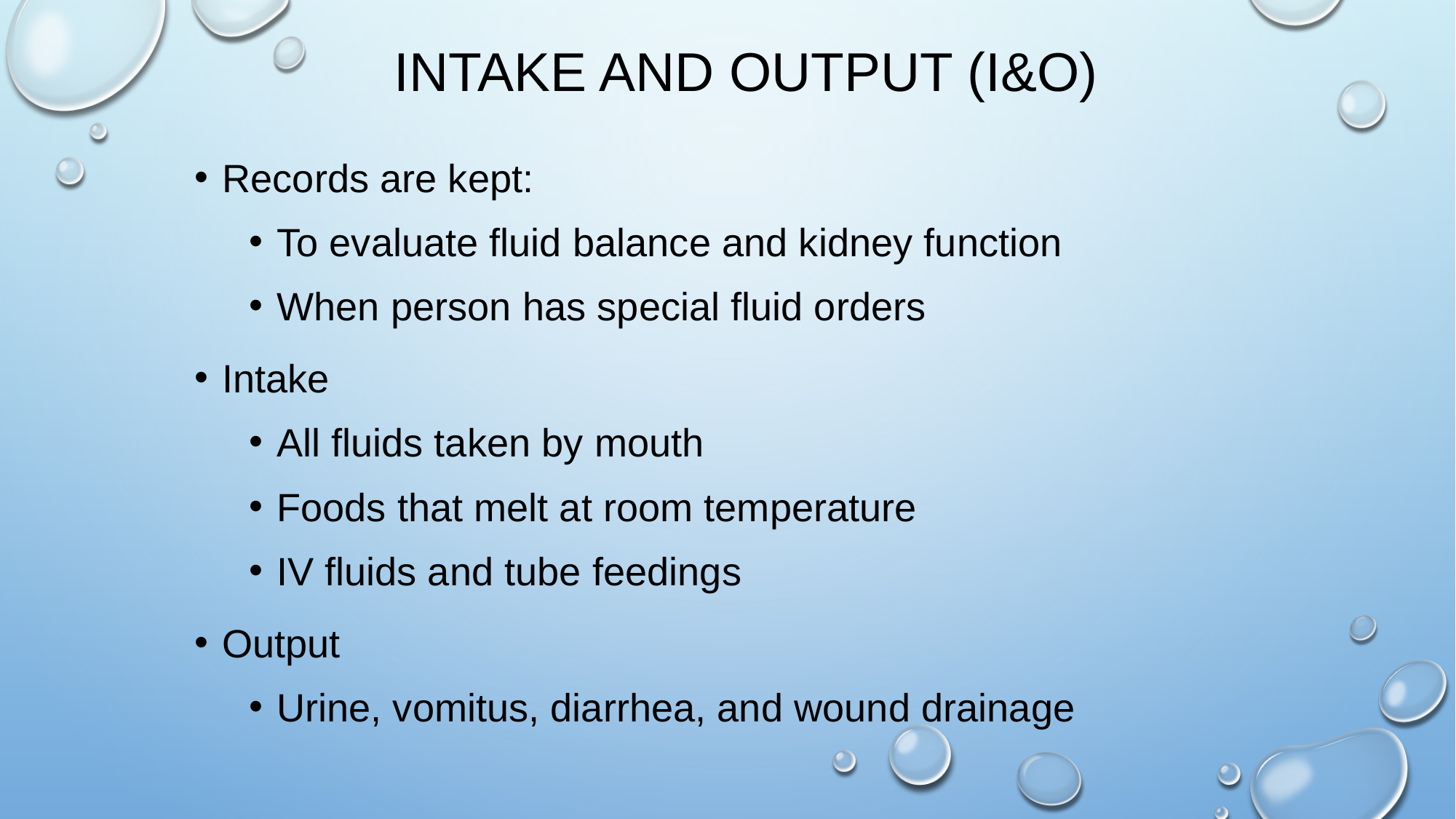

# Intake and output (I&O)
Records are kept:
To evaluate fluid balance and kidney function
When person has special fluid orders
Intake
All fluids taken by mouth
Foods that melt at room temperature
IV fluids and tube feedings
Output
Urine, vomitus, diarrhea, and wound drainage